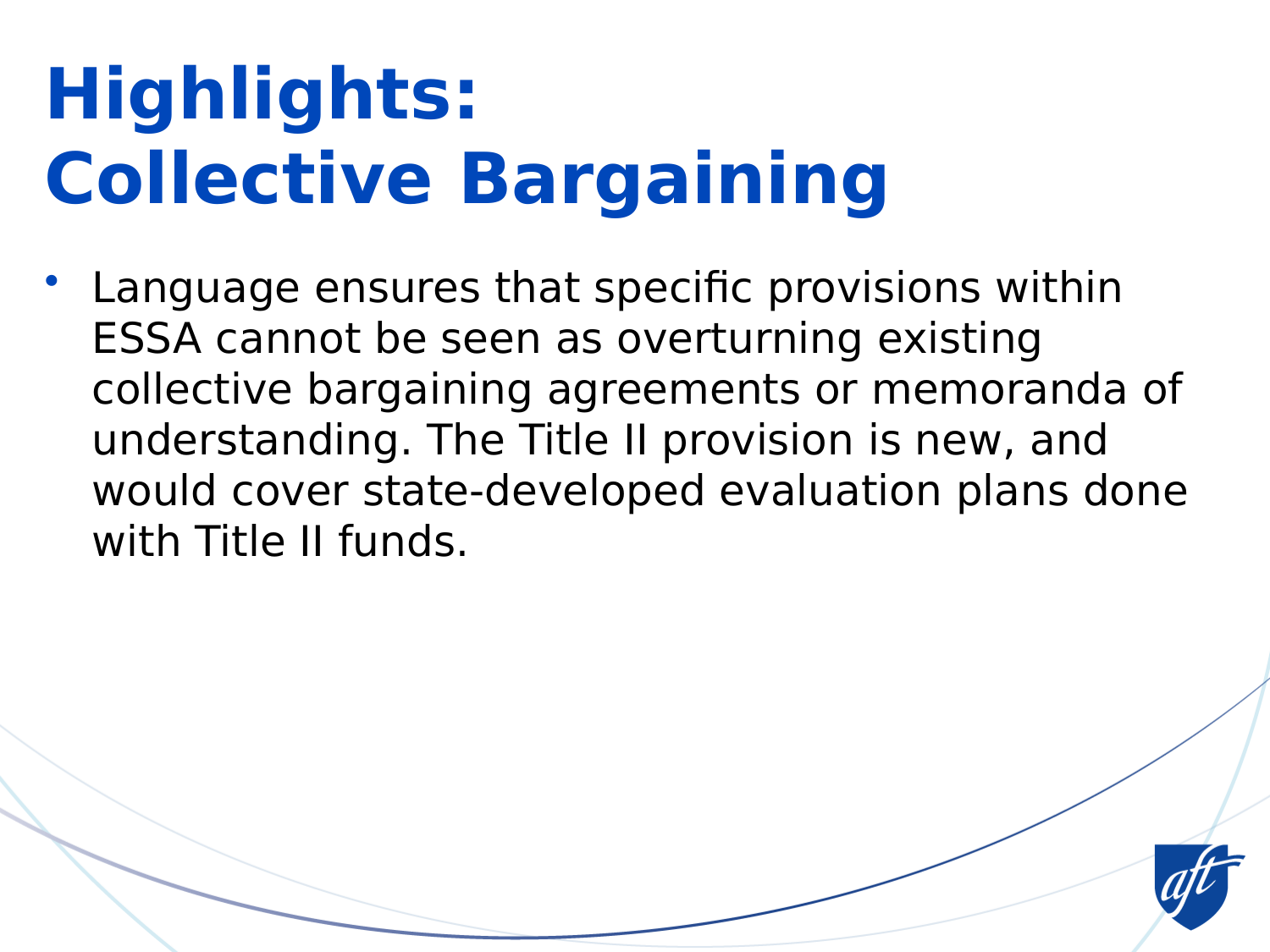

# Highlights: Collective Bargaining
Language ensures that specific provisions within ESSA cannot be seen as overturning existing collective bargaining agreements or memoranda of understanding. The Title II provision is new, and would cover state-developed evaluation plans done with Title II funds.